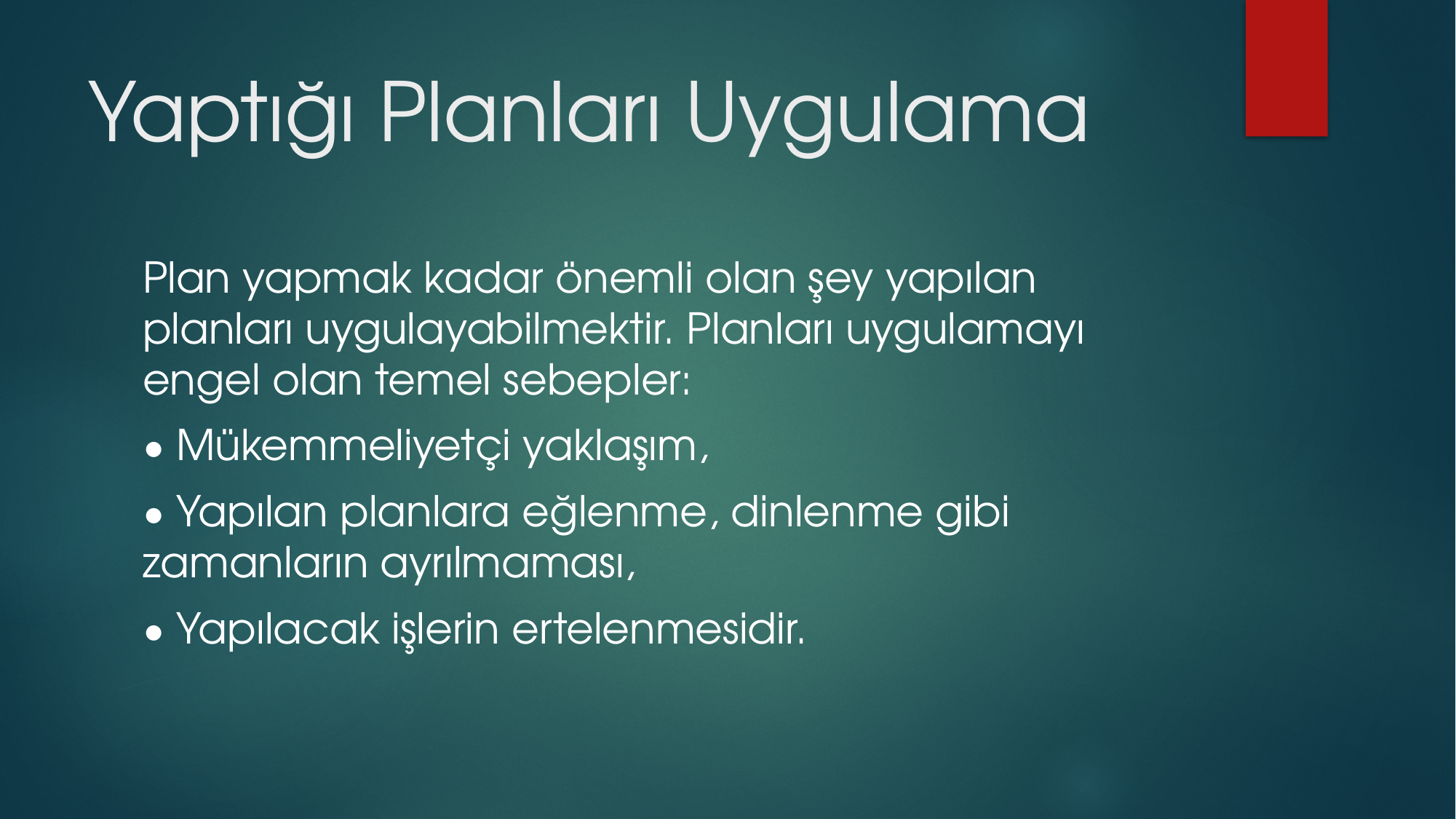

# Yaptığı Planları Uygulama
Plan yapmak kadar önemli olan şey yapılan planları uygulayabilmektir. Planları uygulamayı engel olan temel sebepler:
• Mükemmeliyetçi yaklaşım,
• Yapılan planlara eğlenme, dinlenme gibi zamanların ayrılmaması,
• Yapılacak işlerin ertelenmesidir.